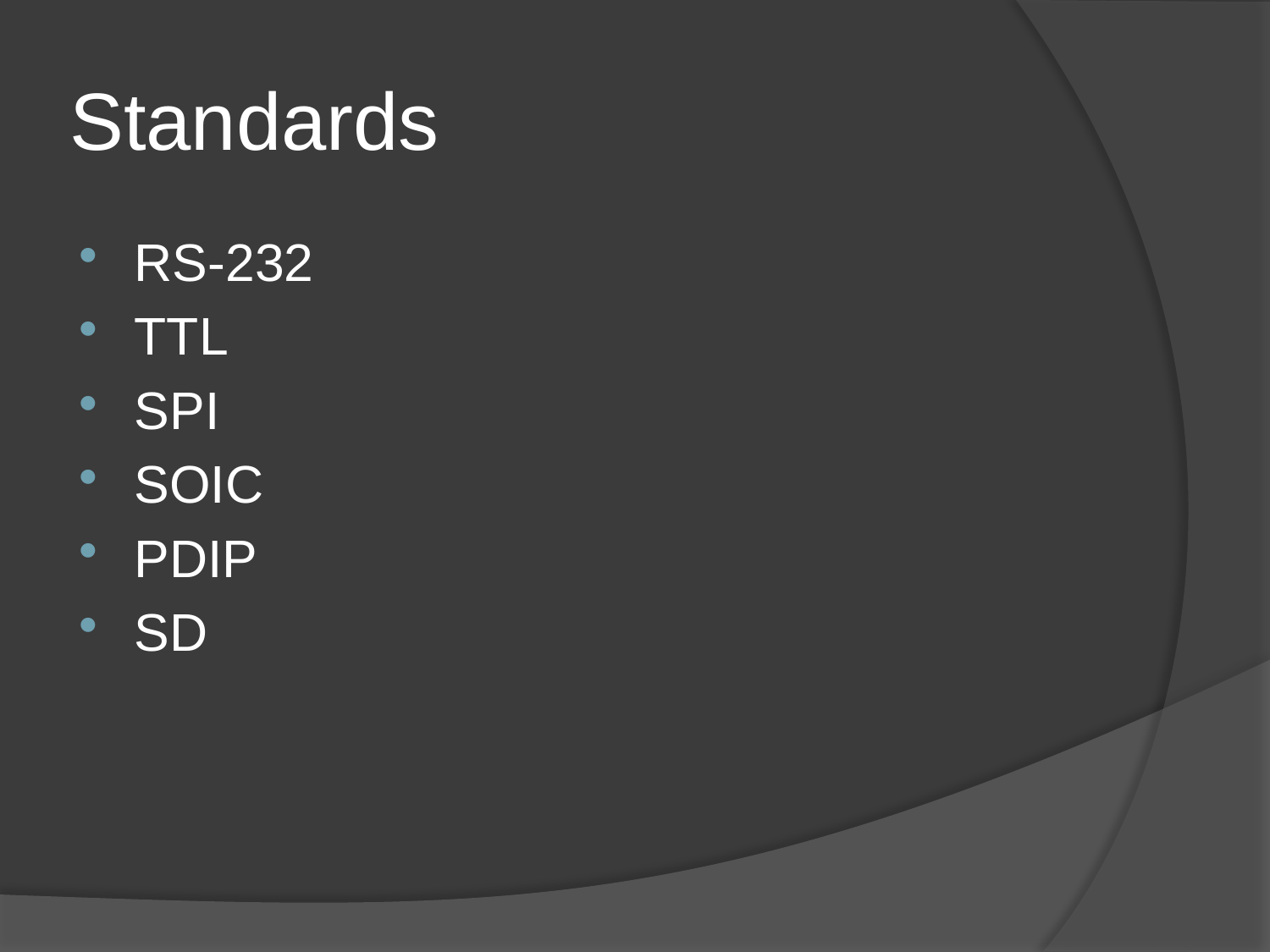

# Standards
RS-232
TTL
SPI
SOIC
PDIP
SD